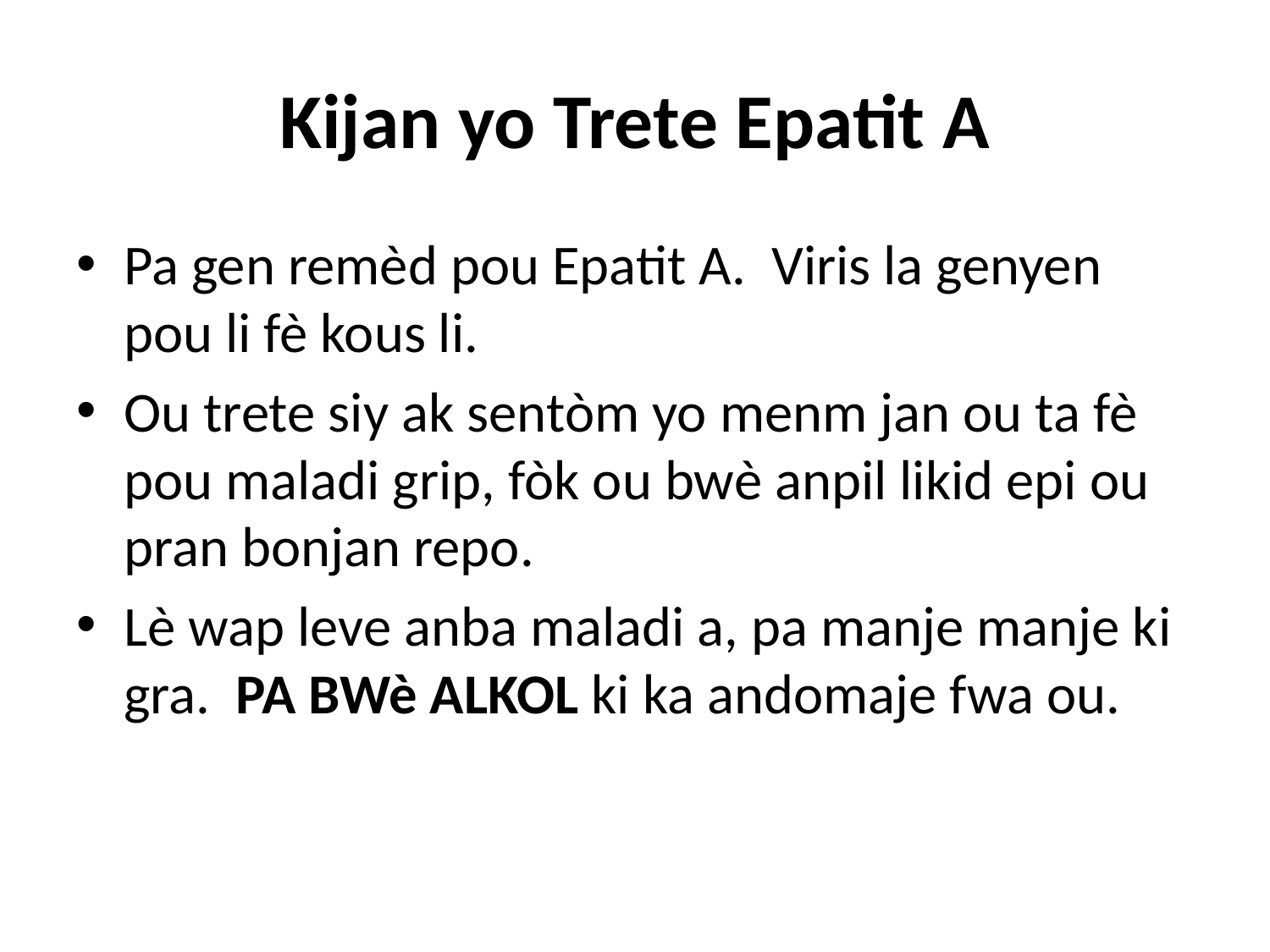

# Kijan yo Trete Epatit A
Pa gen remèd pou Epatit A.  Viris la genyen pou li fè kous li.
Ou trete siy ak sentòm yo menm jan ou ta fè pou maladi grip, fòk ou bwè anpil likid epi ou pran bonjan repo.
Lè wap leve anba maladi a, pa manje manje ki gra.  PA BWè ALKOL ki ka andomaje fwa ou.